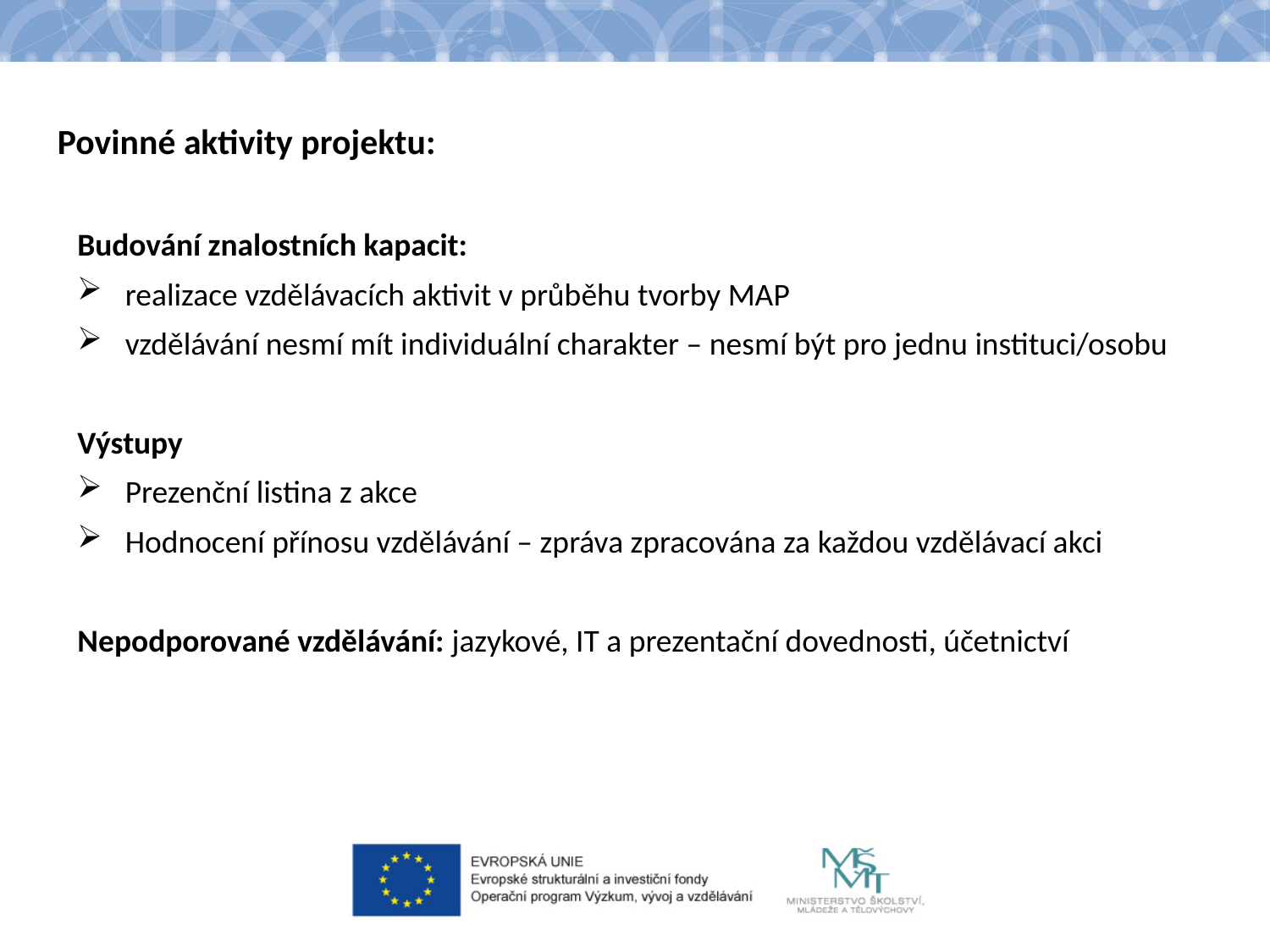

Povinné aktivity projektu:

Budování znalostních kapacit:
realizace vzdělávacích aktivit v průběhu tvorby MAP
vzdělávání nesmí mít individuální charakter – nesmí být pro jednu instituci/osobu

Výstupy
Prezenční listina z akce
Hodnocení přínosu vzdělávání – zpráva zpracována za každou vzdělávací akci

Nepodporované vzdělávání: jazykové, IT a prezentační dovednosti, účetnictví